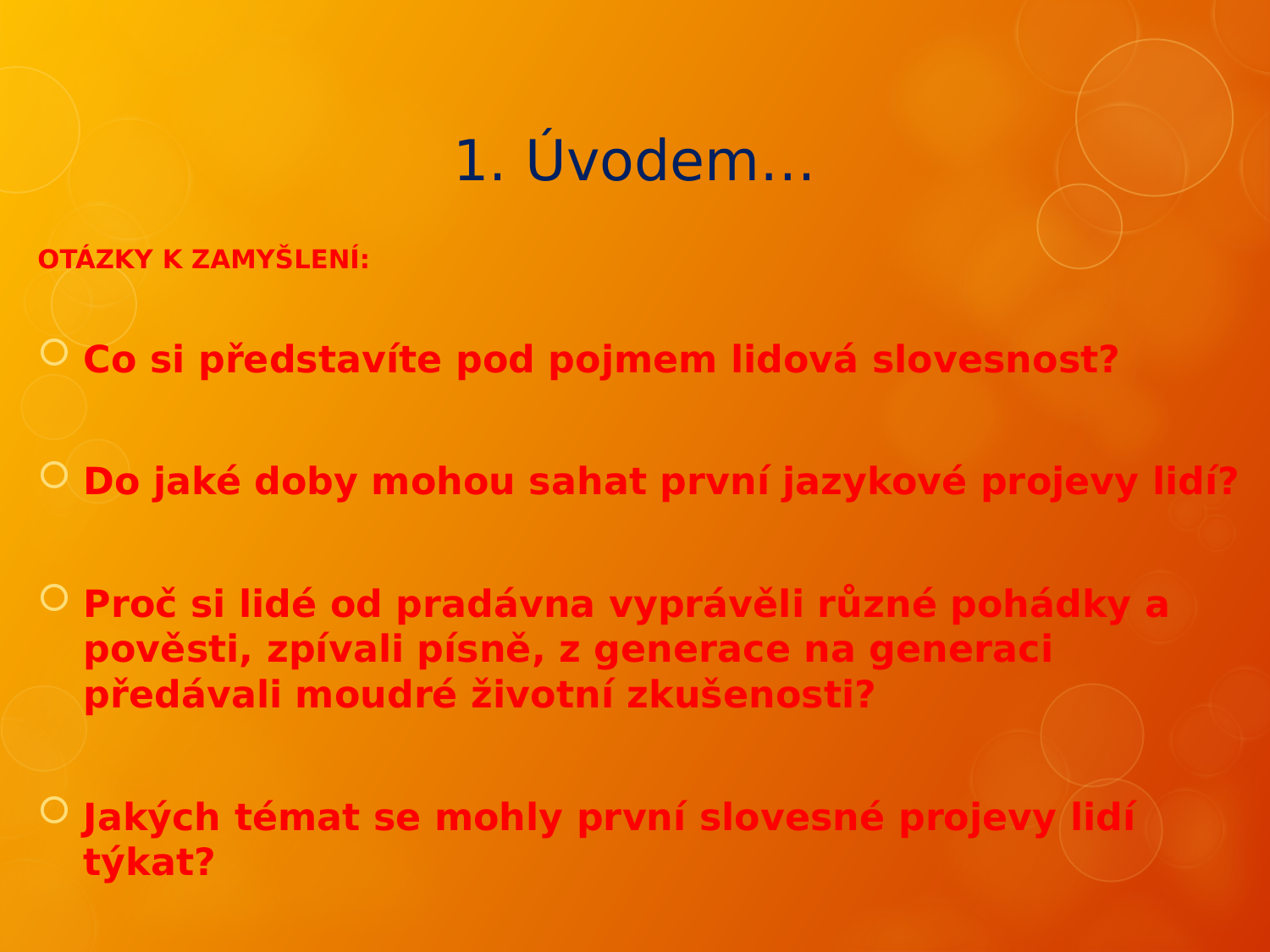

# 1. Úvodem…
OTÁZKY K ZAMYŠLENÍ:

Co si představíte pod pojmem lidová slovesnost?

Do jaké doby mohou sahat první jazykové projevy lidí?

Proč si lidé od pradávna vyprávěli různé pohádky a  pověsti, zpívali písně, z generace na generaci předávali moudré životní zkušenosti?

Jakých témat se mohly první slovesné projevy lidí týkat?